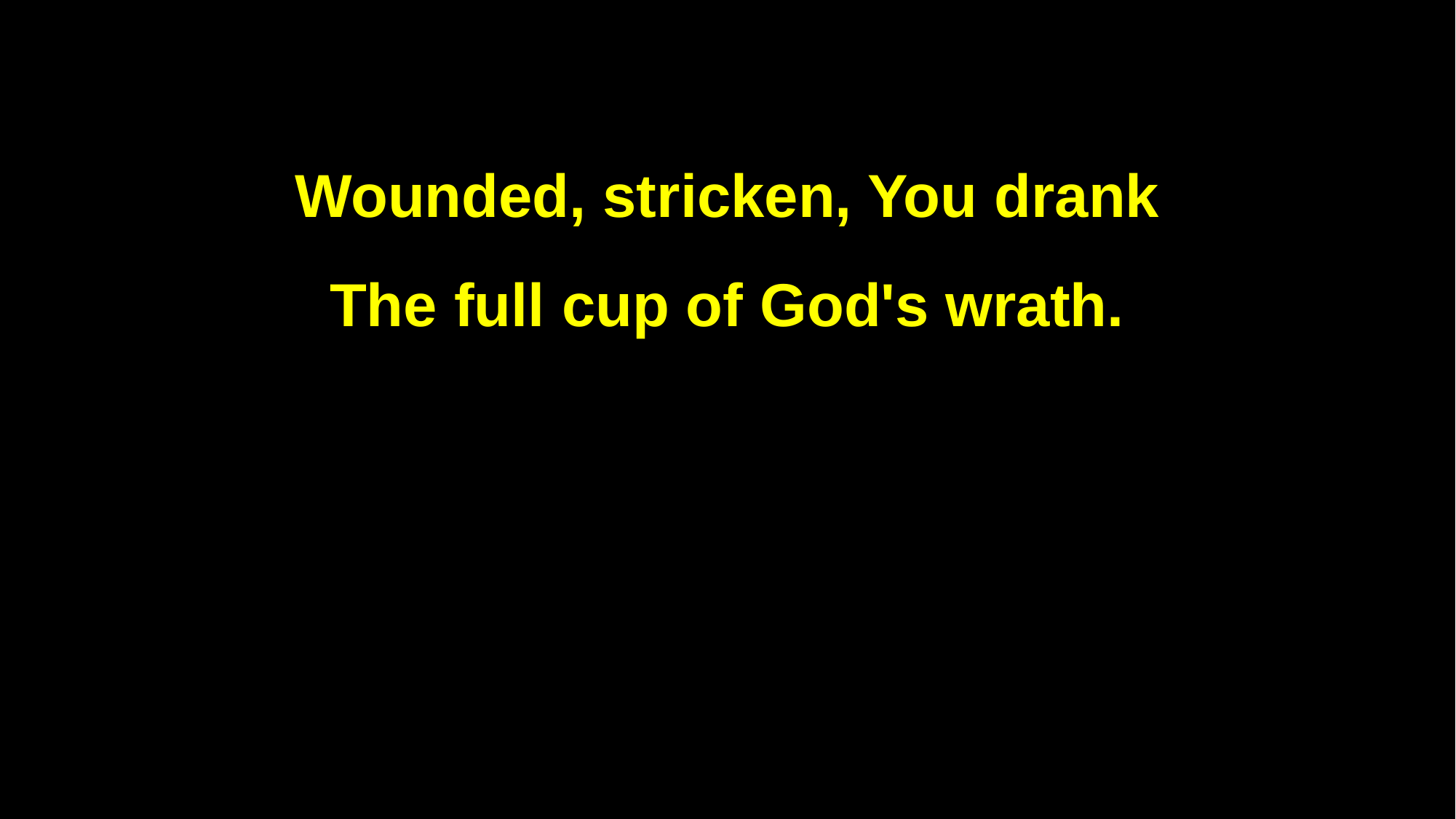

Wounded, stricken, You drank
The full cup of God's wrath.